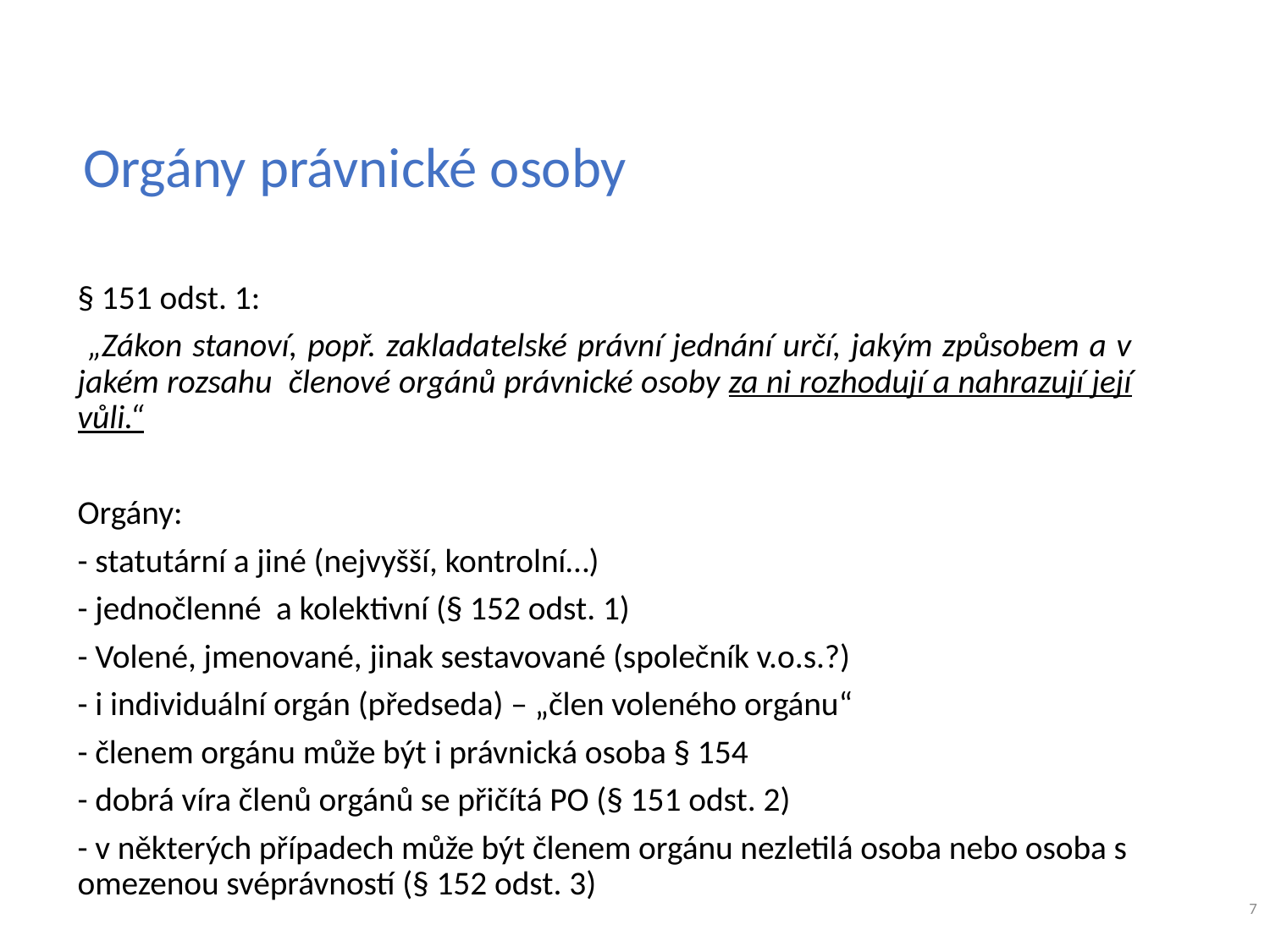

# Orgány právnické osoby

§ 151 odst. 1:
 „Zákon stanoví, popř. zakladatelské právní jednání určí, jakým způsobem a v jakém rozsahu  členové orgánů právnické osoby za ni rozhodují a nahrazují její vůli.“

Orgány:
- statutární a jiné (nejvyšší, kontrolní…)
- jednočlenné  a kolektivní (§ 152 odst. 1)
- Volené, jmenované, jinak sestavované (společník v.o.s.?)
- i individuální orgán (předseda) – „člen voleného orgánu“
- členem orgánu může být i právnická osoba § 154
- dobrá víra členů orgánů se přičítá PO (§ 151 odst. 2)
- v některých případech může být členem orgánu nezletilá osoba nebo osoba s omezenou svéprávností (§ 152 odst. 3)

7